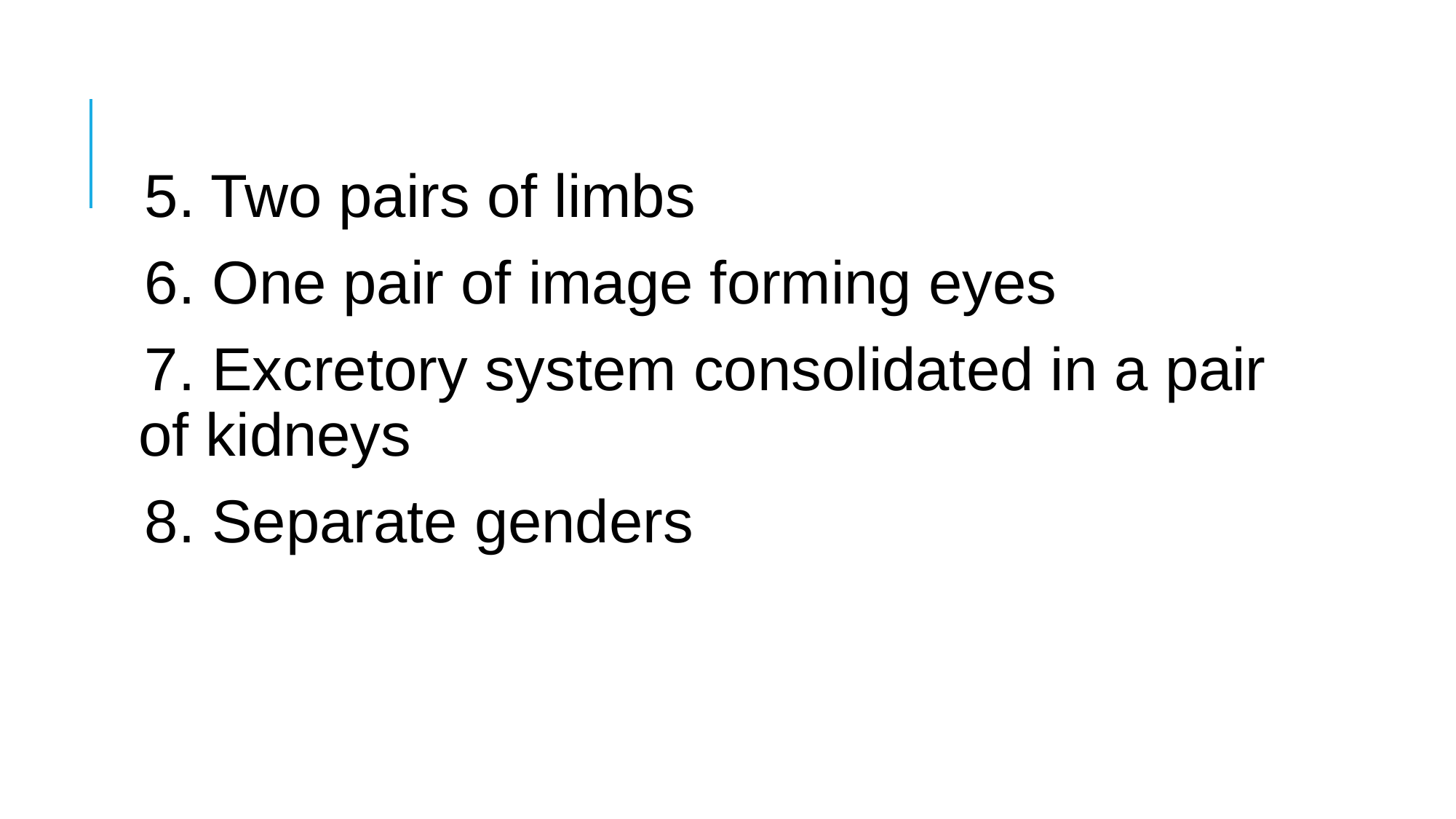

5. Two pairs of limbs
6. One pair of image forming eyes
7. Excretory system consolidated in a pair of kidneys
8. Separate genders